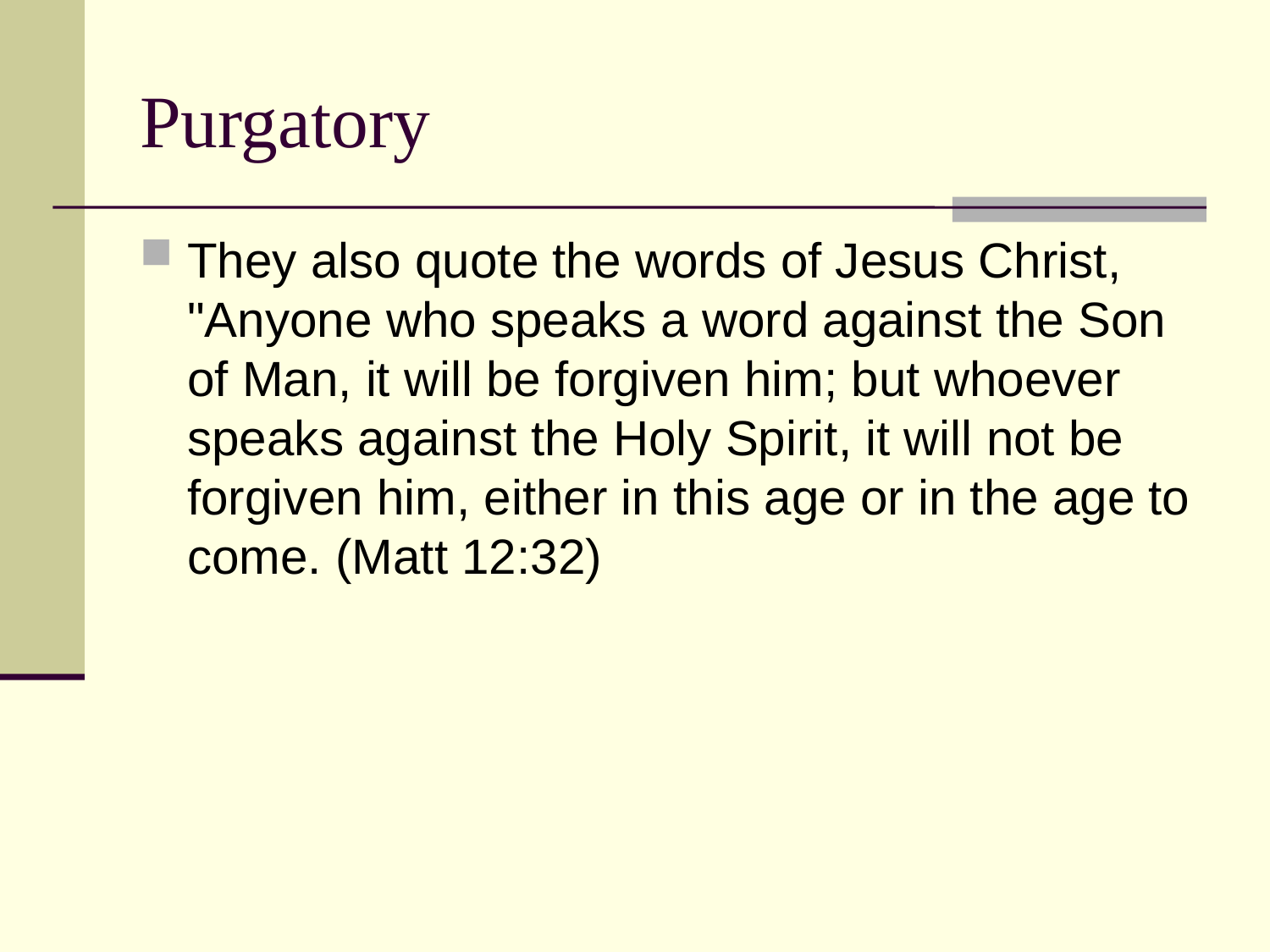

# Purgatory
They also quote the words of Jesus Christ, "Anyone who speaks a word against the Son of Man, it will be forgiven him; but whoever speaks against the Holy Spirit, it will not be forgiven him, either in this age or in the age to come. (Matt 12:32)